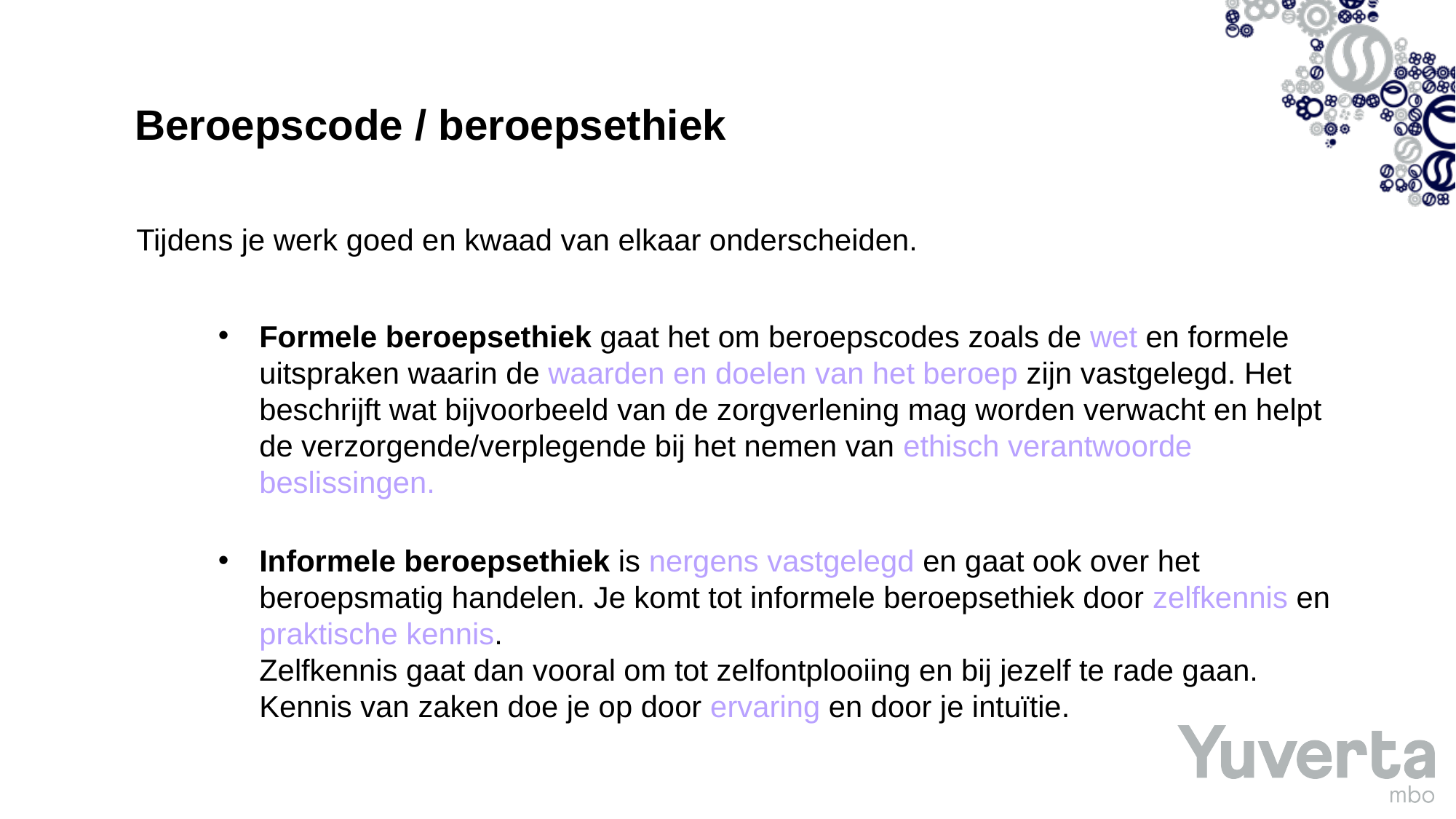

# Beroepscode / beroepsethiek
Tijdens je werk goed en kwaad van elkaar onderscheiden.

Formele beroepsethiek gaat het om beroepscodes zoals de wet en formele uitspraken waarin de waarden en doelen van het beroep zijn vastgelegd. Het beschrijft wat bijvoorbeeld van de zorgverlening mag worden verwacht en helpt de verzorgende/verplegende bij het nemen van ethisch verantwoorde beslissingen.
Informele beroepsethiek is nergens vastgelegd en gaat ook over het beroepsmatig handelen. Je komt tot informele beroepsethiek door zelfkennis en praktische kennis.
Zelfkennis gaat dan vooral om tot zelfontplooiing en bij jezelf te rade gaan. 
Kennis van zaken doe je op door ervaring en door je intuïtie.